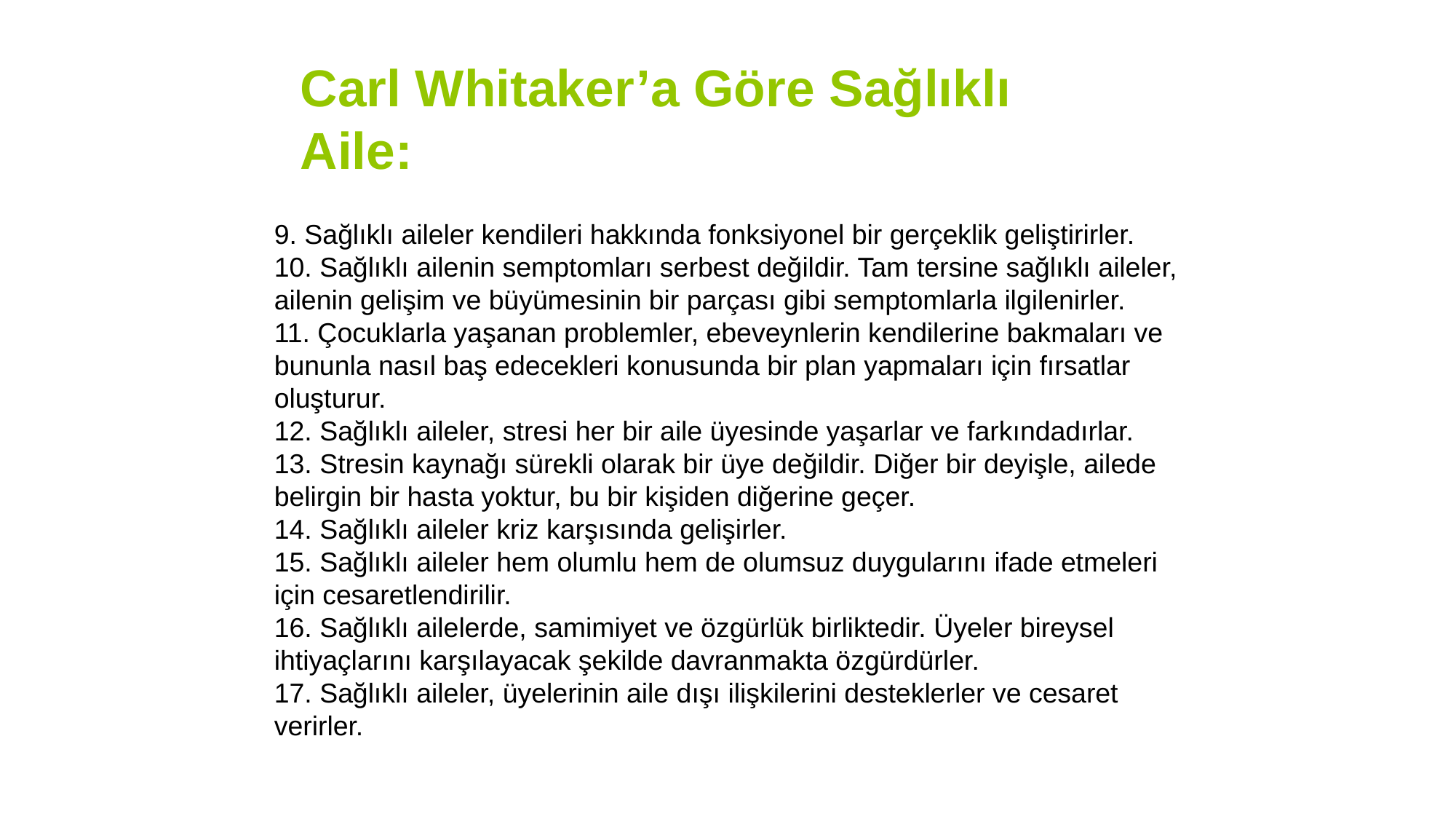

# Carl Whitaker’a Göre Sağlıklı Aile:
9. Sağlıklı aileler kendileri hakkında fonksiyonel bir gerçeklik geliştirirler.
10. Sağlıklı ailenin semptomları serbest değildir. Tam tersine sağlıklı aileler, ailenin gelişim ve büyümesinin bir parçası gibi semptomlarla ilgilenirler.
11. Çocuklarla yaşanan problemler, ebeveynlerin kendilerine bakmaları ve bununla nasıl baş edecekleri konusunda bir plan yapmaları için fırsatlar oluşturur.
12. Sağlıklı aileler, stresi her bir aile üyesinde yaşarlar ve farkındadırlar.
13. Stresin kaynağı sürekli olarak bir üye değildir. Diğer bir deyişle, ailede belirgin bir hasta yoktur, bu bir kişiden diğerine geçer.
14. Sağlıklı aileler kriz karşısında gelişirler.
15. Sağlıklı aileler hem olumlu hem de olumsuz duygularını ifade etmeleri için cesaretlendirilir.
16. Sağlıklı ailelerde, samimiyet ve özgürlük birliktedir. Üyeler bireysel ihtiyaçlarını karşılayacak şekilde davranmakta özgürdürler.
17. Sağlıklı aileler, üyelerinin aile dışı ilişkilerini desteklerler ve cesaret verirler.